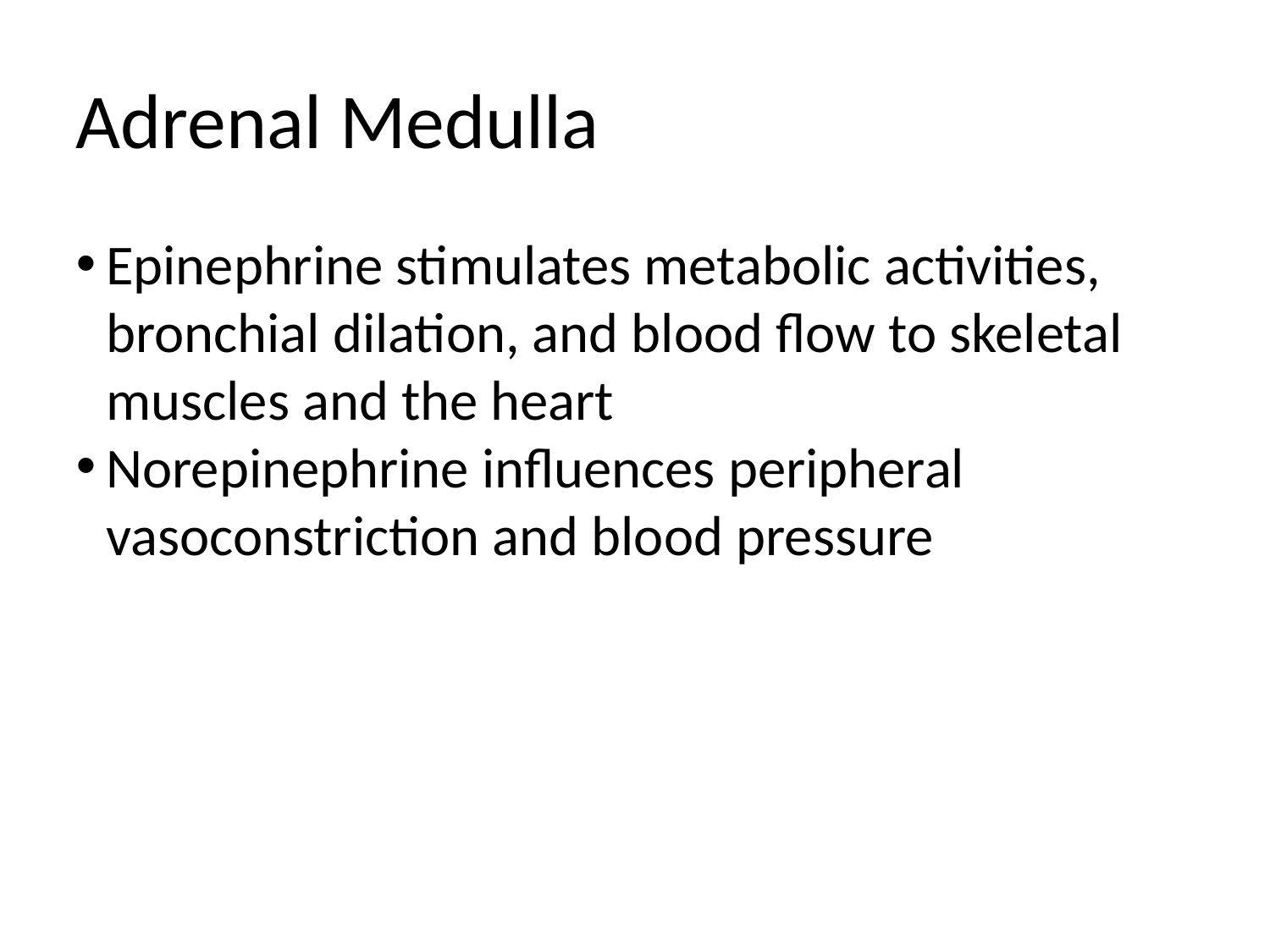

Adrenal Medulla
Epinephrine stimulates metabolic activities, bronchial dilation, and blood flow to skeletal muscles and the heart
Norepinephrine influences peripheral vasoconstriction and blood pressure